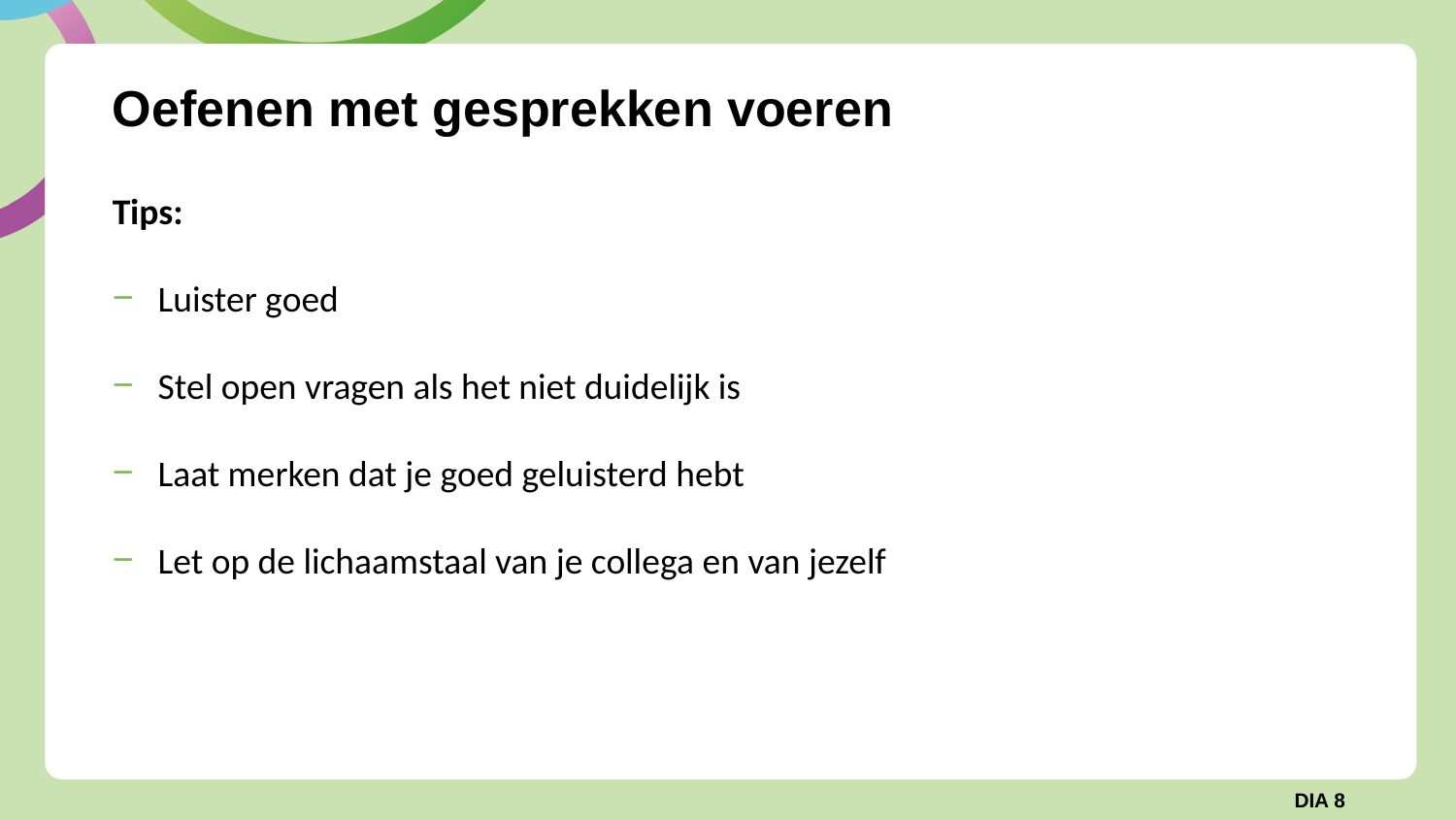

# Oefenen met gesprekken voeren
Tips:
Luister goed
Stel open vragen als het niet duidelijk is
Laat merken dat je goed geluisterd hebt
Let op de lichaamstaal van je collega en van jezelf
DIA 8